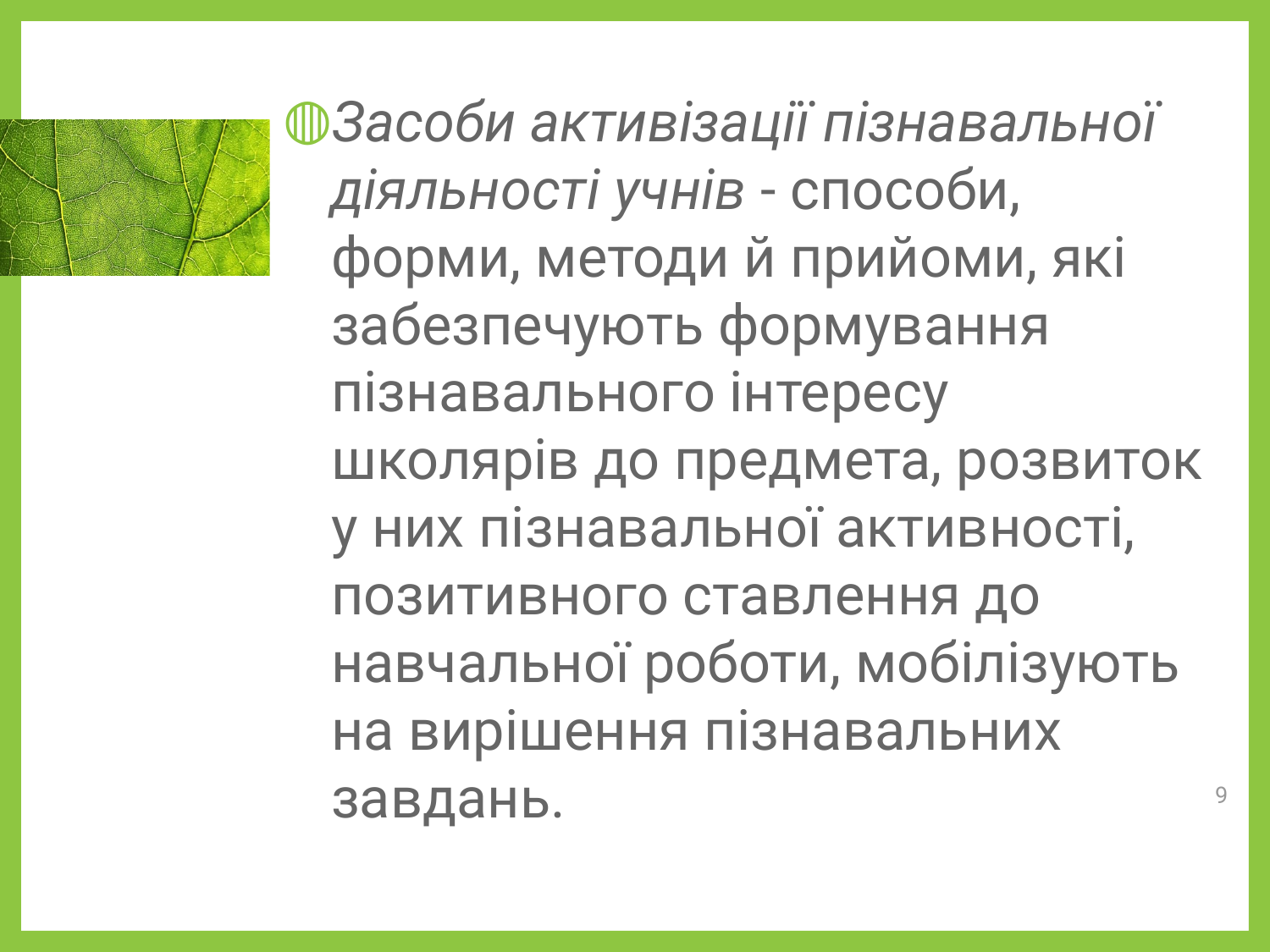

Засоби активізації пізнавальної діяльності учнів - способи, форми, методи й прийоми, які забезпечують формування пізнавального інтересу школярів до предмета, розвиток у них пізнавальної активності, позитивного ставлення до навчальної роботи, мобілізують на вирішення пізнавальних завдань.
9